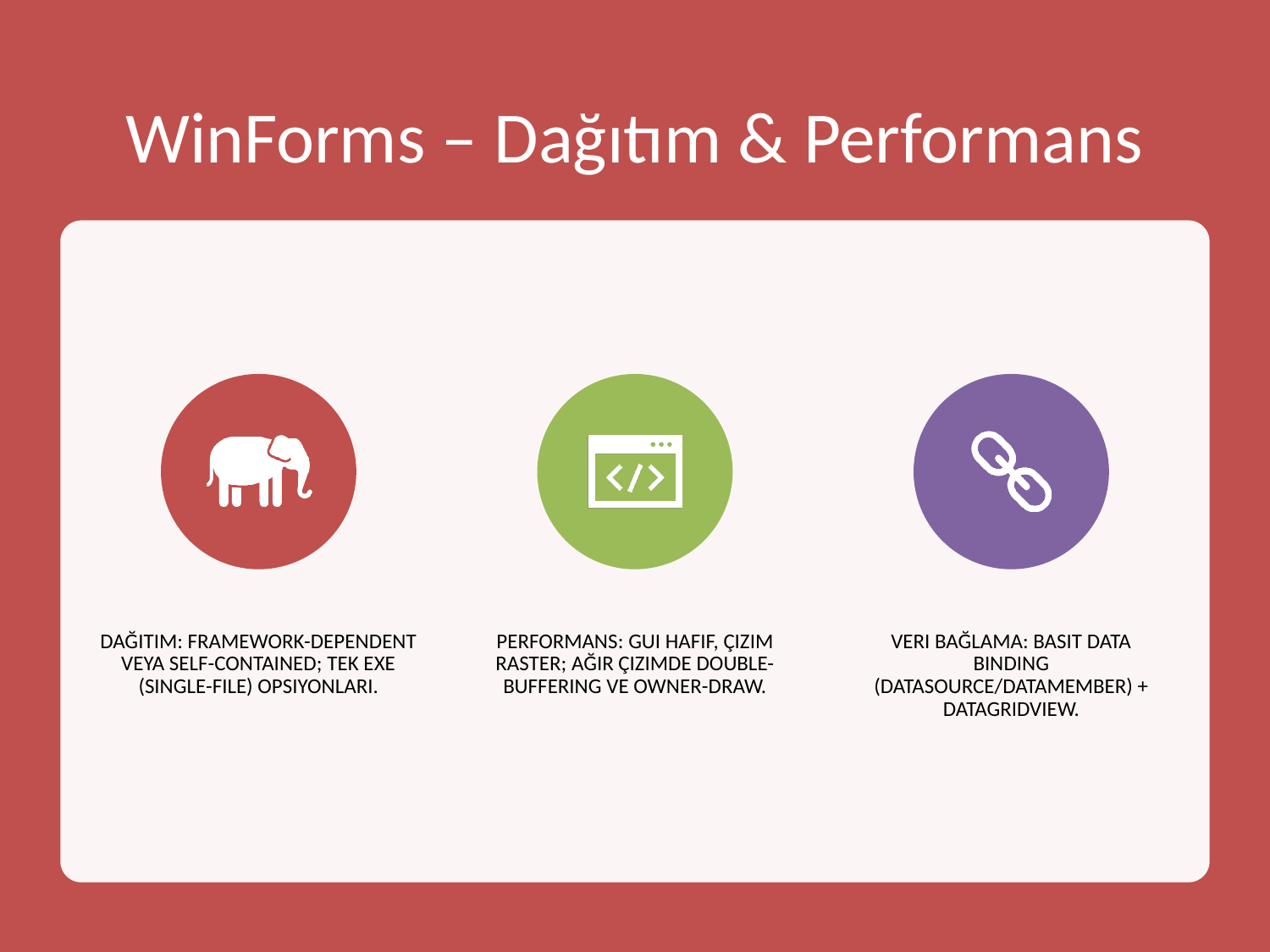

# WinForms – Dağıtım & Performans

Dağıtım: Framework-dependent veya self-contained; tek EXE (Single-file) opsiyonları.
Performans: GUI hafif, çizim raster; ağır çizimde double-buffering ve owner-draw.
Veri bağlama: Basit data binding (DataSource/DataMember) + DataGridView.